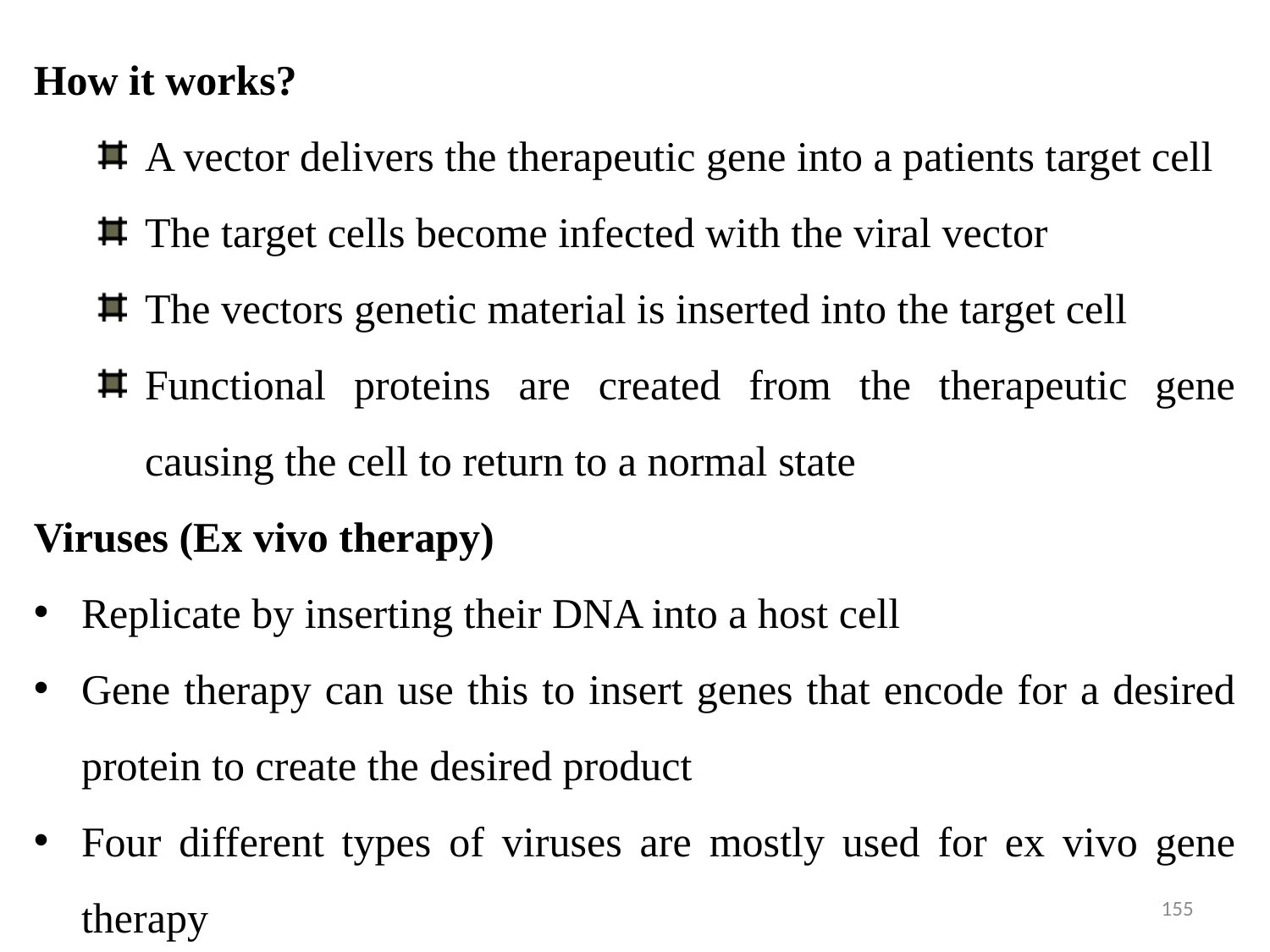

How it works?
A vector delivers the therapeutic gene into a patients target cell
The target cells become infected with the viral vector
The vectors genetic material is inserted into the target cell
Functional proteins are created from the therapeutic gene causing the cell to return to a normal state
Viruses (Ex vivo therapy)
Replicate by inserting their DNA into a host cell
Gene therapy can use this to insert genes that encode for a desired protein to create the desired product
Four different types of viruses are mostly used for ex vivo gene therapy
155